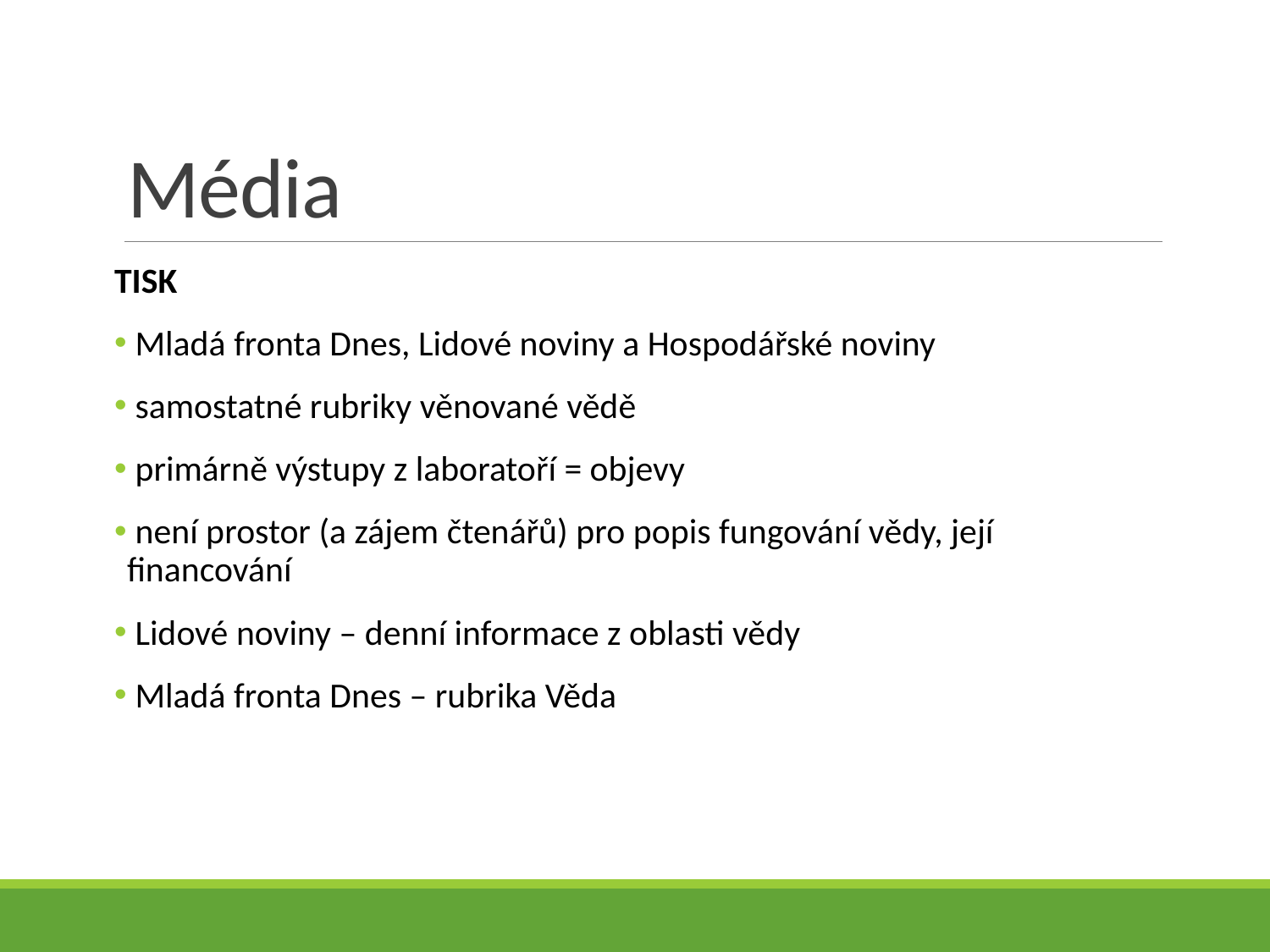

# Média
TISK
 Mladá fronta Dnes, Lidové noviny a Hospodářské noviny
 samostatné rubriky věnované vědě
 primárně výstupy z laboratoří = objevy
 není prostor (a zájem čtenářů) pro popis fungování vědy, její financování
 Lidové noviny – denní informace z oblasti vědy
 Mladá fronta Dnes – rubrika Věda